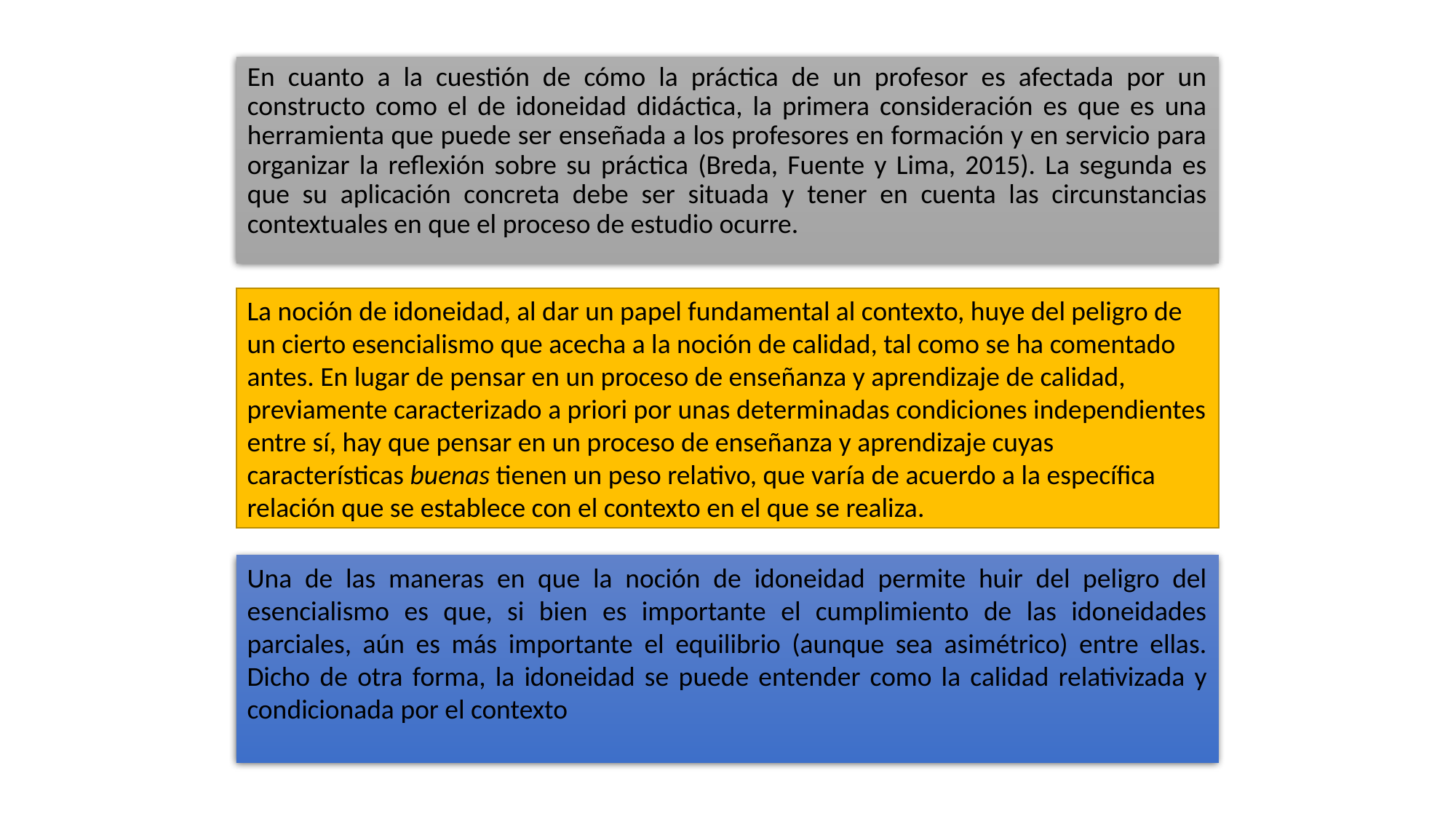

En cuanto a la cuestión de cómo la práctica de un profesor es afectada por un constructo como el de idoneidad didáctica, la primera consideración es que es una herramienta que puede ser enseñada a los profesores en formación y en servicio para organizar la reflexión sobre su práctica (Breda, Fuente y Lima, 2015). La segunda es que su aplicación concreta debe ser situada y tener en cuenta las circunstancias contextuales en que el proceso de estudio ocurre.
La noción de idoneidad, al dar un papel fundamental al contexto, huye del peligro de un cierto esencialismo que acecha a la noción de calidad, tal como se ha comentado antes. En lugar de pensar en un proceso de enseñanza y aprendizaje de calidad, previamente caracterizado a priori por unas determinadas condiciones independientes entre sí, hay que pensar en un proceso de enseñanza y aprendizaje cuyas características buenas tienen un peso relativo, que varía de acuerdo a la específica relación que se establece con el contexto en el que se realiza.
Una de las maneras en que la noción de idoneidad permite huir del peligro del esencialismo es que, si bien es importante el cumplimiento de las idoneidades parciales, aún es más importante el equilibrio (aunque sea asimétrico) entre ellas. Dicho de otra forma, la idoneidad se puede entender como la calidad relativizada y condicionada por el contexto